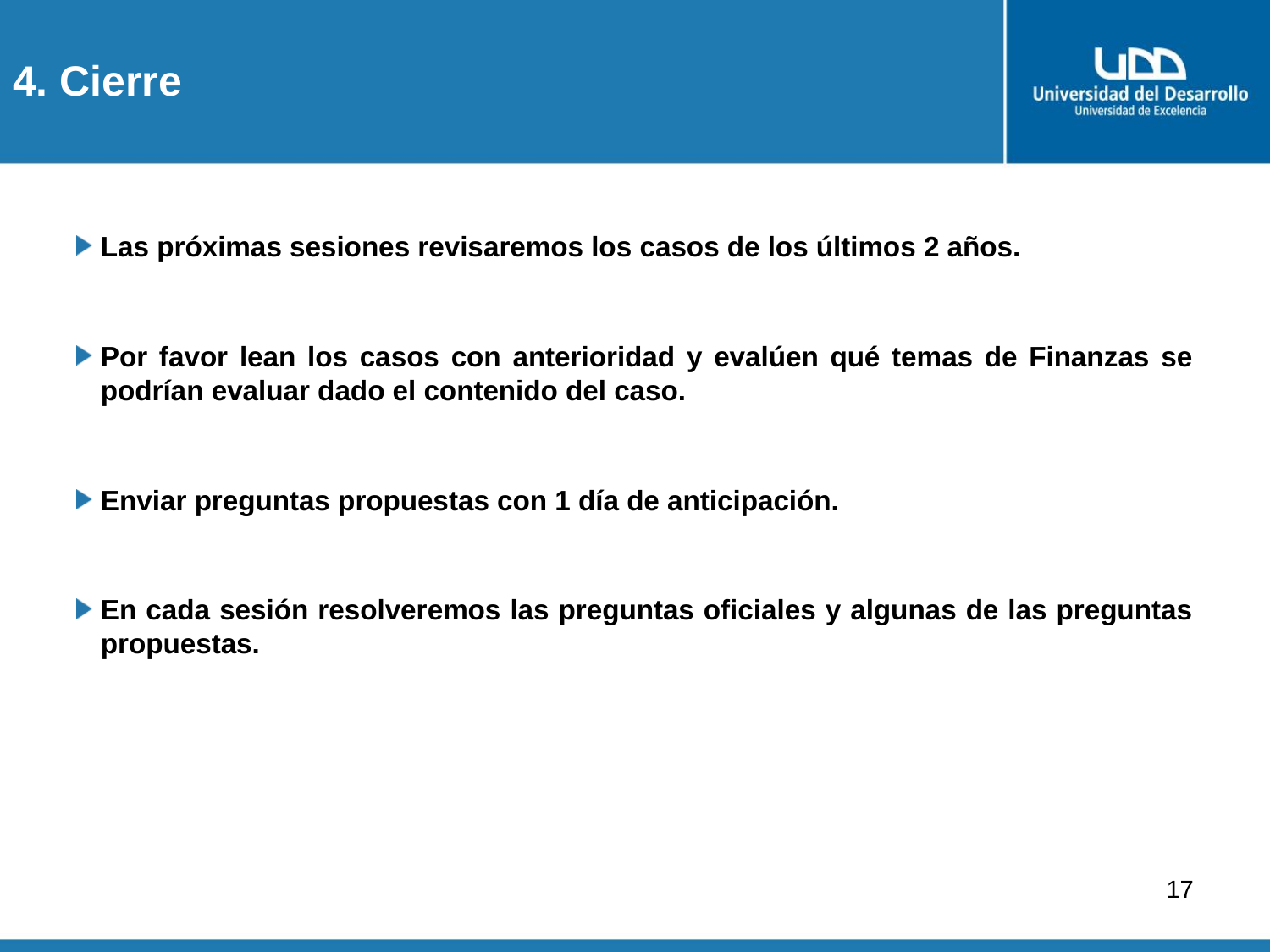

# 4. Cierre
Las próximas sesiones revisaremos los casos de los últimos 2 años.

Por favor lean los casos con anterioridad y evalúen qué temas de Finanzas se podrían evaluar dado el contenido del caso.

Enviar preguntas propuestas con 1 día de anticipación.

En cada sesión resolveremos las preguntas oficiales y algunas de las preguntas propuestas.

17